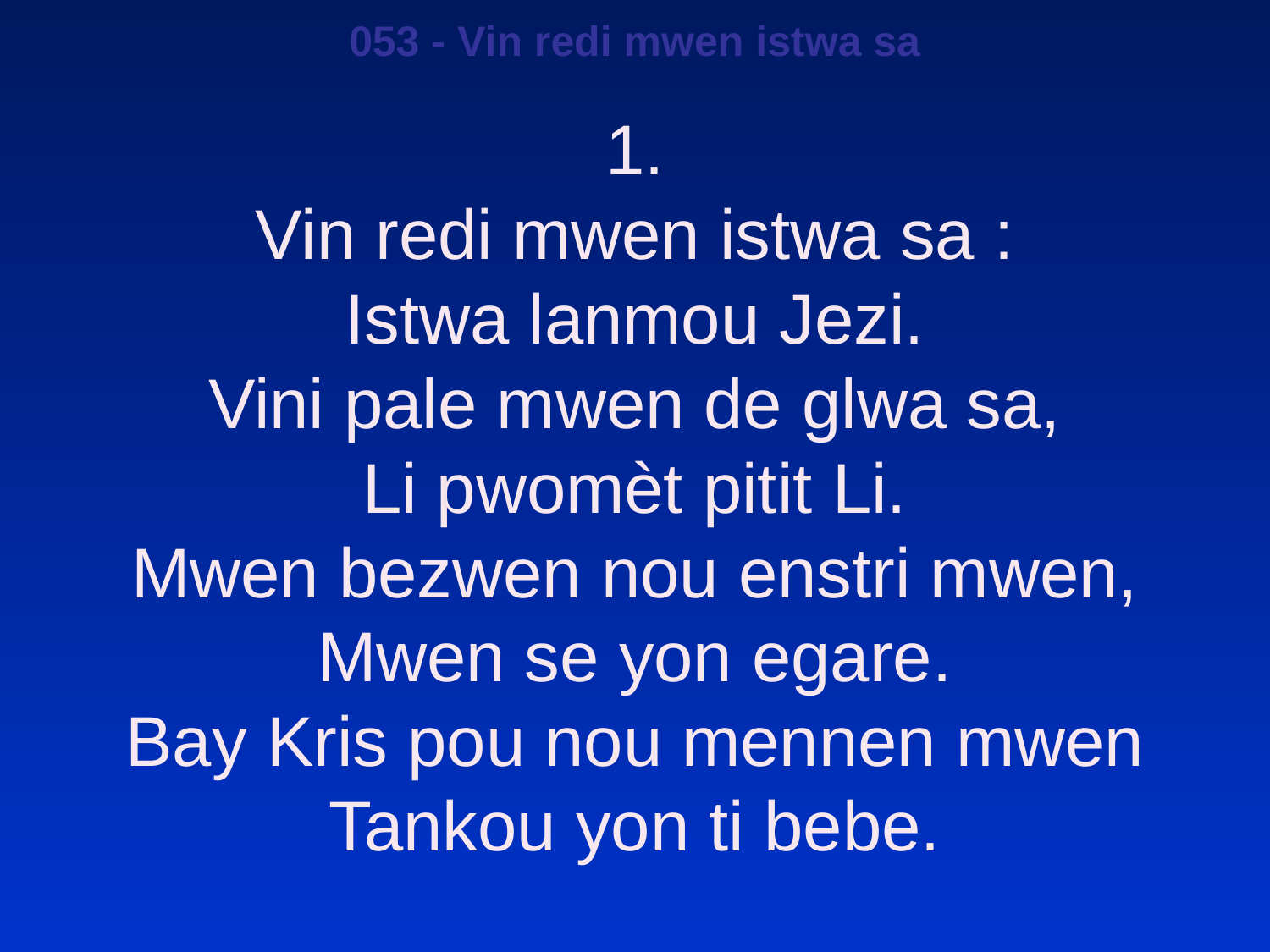

053 - Vin redi mwen istwa sa
1.
Vin redi mwen istwa sa :
Istwa lanmou Jezi.
Vini pale mwen de glwa sa,
Li pwomèt pitit Li.
Mwen bezwen nou enstri mwen,
Mwen se yon egare.
Bay Kris pou nou mennen mwen
Tankou yon ti bebe.